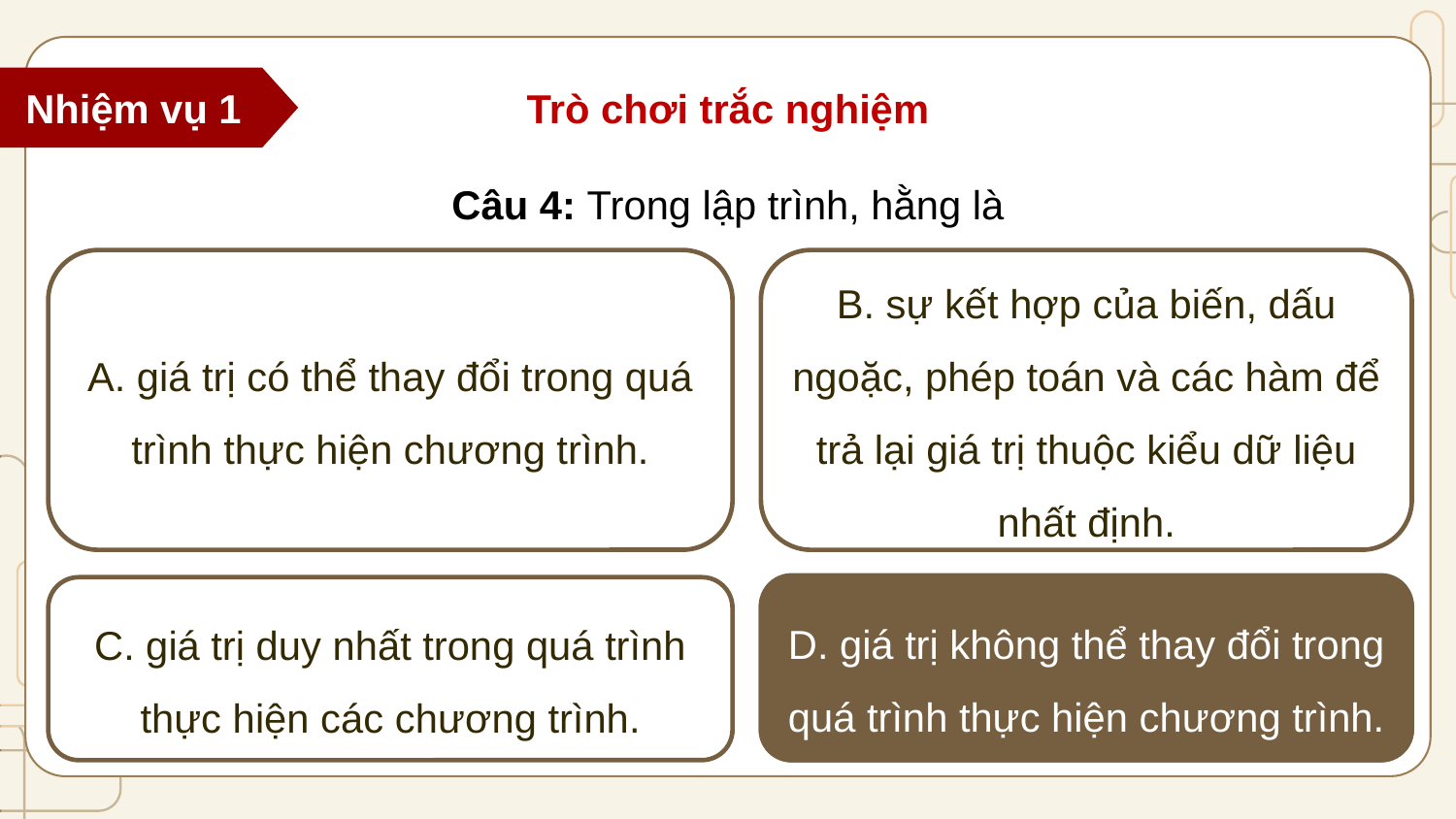

Nhiệm vụ 1
Trò chơi trắc nghiệm
Câu 4: Trong lập trình, hằng là
A. giá trị có thể thay đổi trong quá trình thực hiện chương trình.
B. sự kết hợp của biến, dấu ngoặc, phép toán và các hàm để trả lại giá trị thuộc kiểu dữ liệu nhất định.
D. giá trị không thể thay đổi trong quá trình thực hiện chương trình.
C. giá trị duy nhất trong quá trình thực hiện các chương trình.
D. giá trị không thể thay đổi trong quá trình thực hiện chương trình.